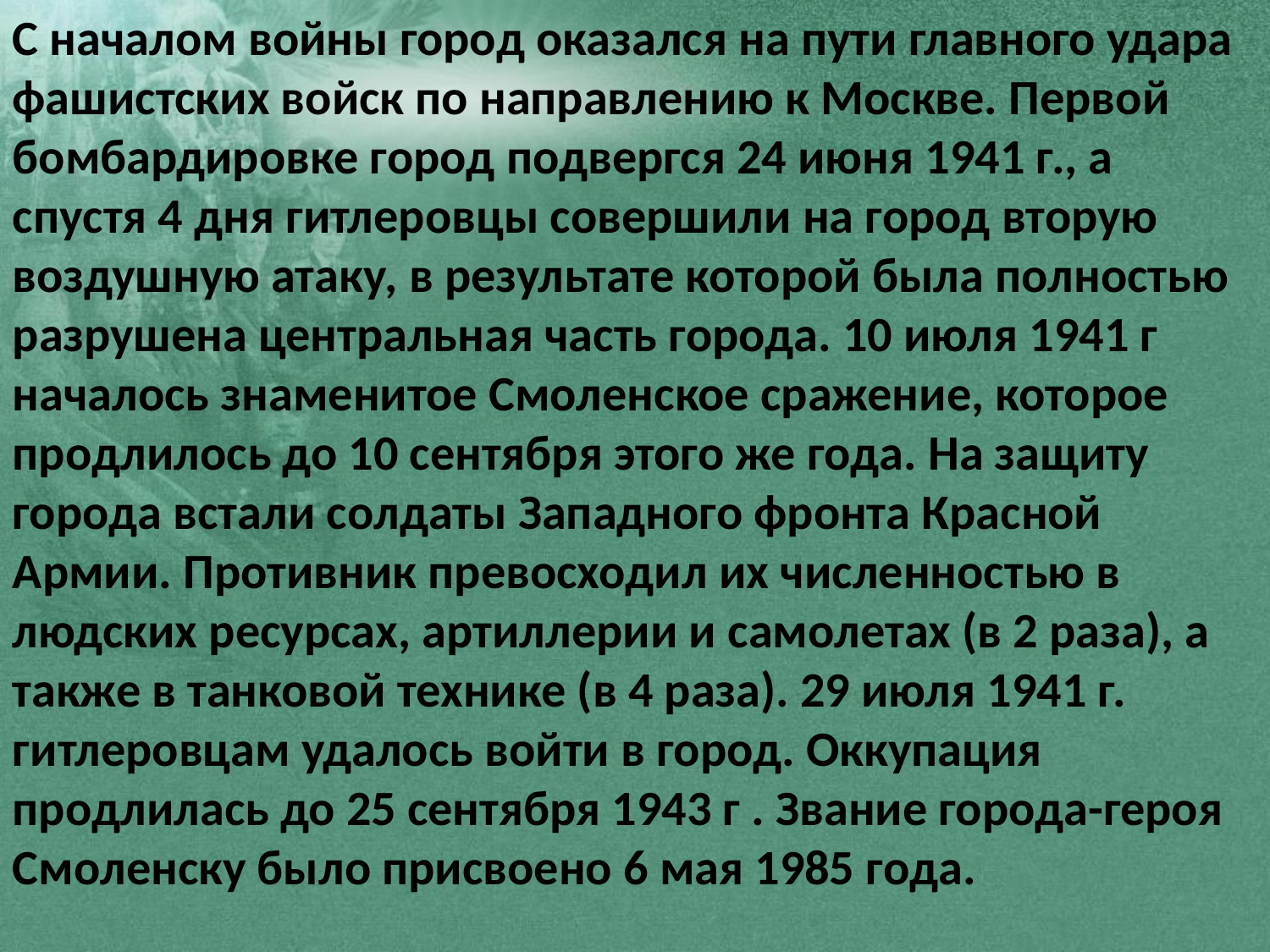

С началом войны город оказался на пути главного удара фашистских войск по направлению к Москве. Первой бомбардировке город подвергся 24 июня 1941 г., а спустя 4 дня гитлеровцы совершили на город вторую воздушную атаку, в результате которой была полностью разрушена центральная часть города. 10 июля 1941 г началось знаменитое Смоленское сражение, которое продлилось до 10 сентября этого же года. На защиту города встали солдаты Западного фронта Красной Армии. Противник превосходил их численностью в людских ресурсах, артиллерии и самолетах (в 2 раза), а также в танковой технике (в 4 раза). 29 июля 1941 г. гитлеровцам удалось войти в город. Оккупация продлилась до 25 сентября 1943 г . Звание города-героя Смоленску было присвоено 6 мая 1985 года.